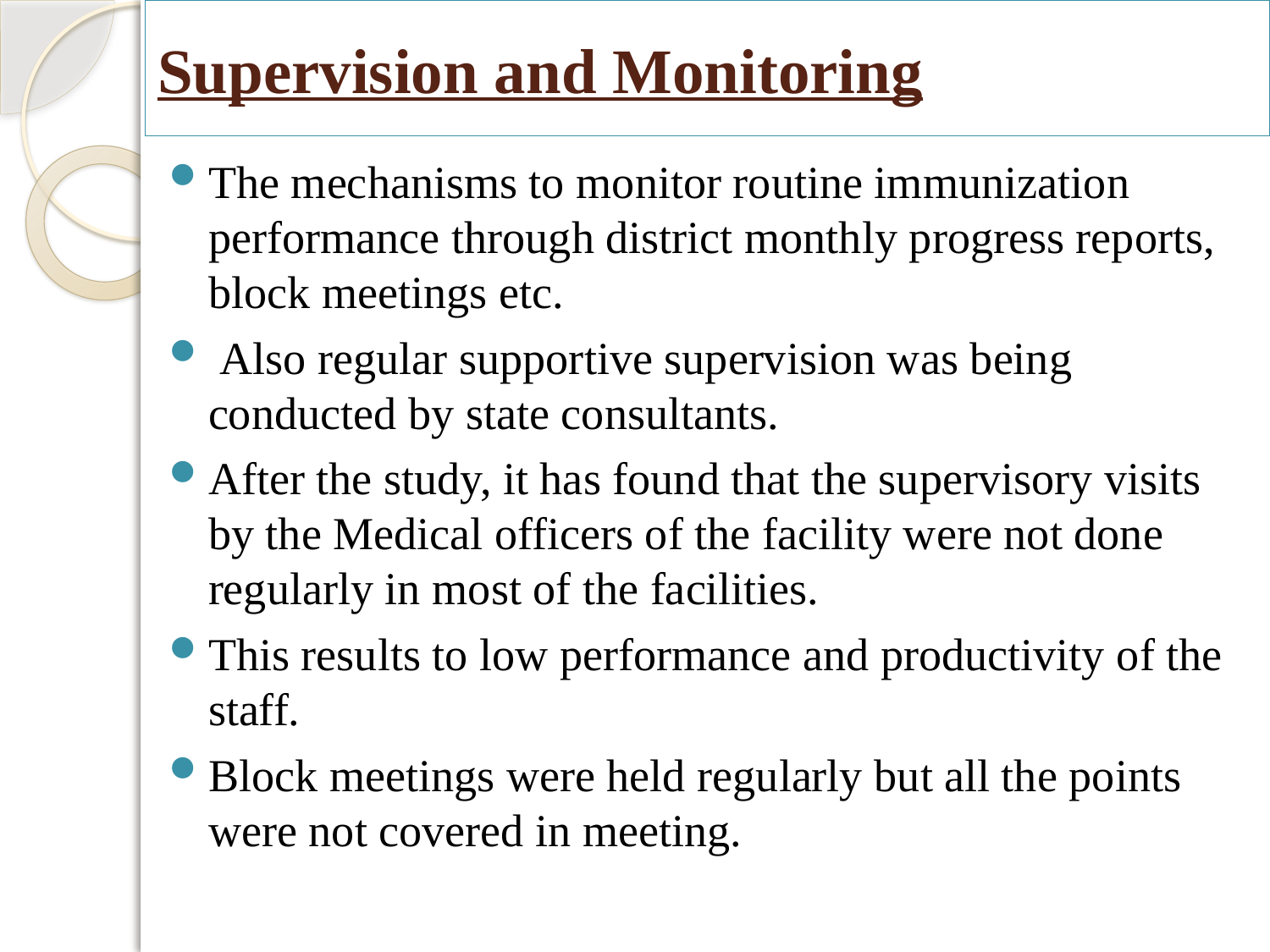

# Supervision and Monitoring
The mechanisms to monitor routine immunization performance through district monthly progress reports, block meetings etc.
 Also regular supportive supervision was being conducted by state consultants.
After the study, it has found that the supervisory visits by the Medical officers of the facility were not done regularly in most of the facilities.
This results to low performance and productivity of the staff.
Block meetings were held regularly but all the points were not covered in meeting.